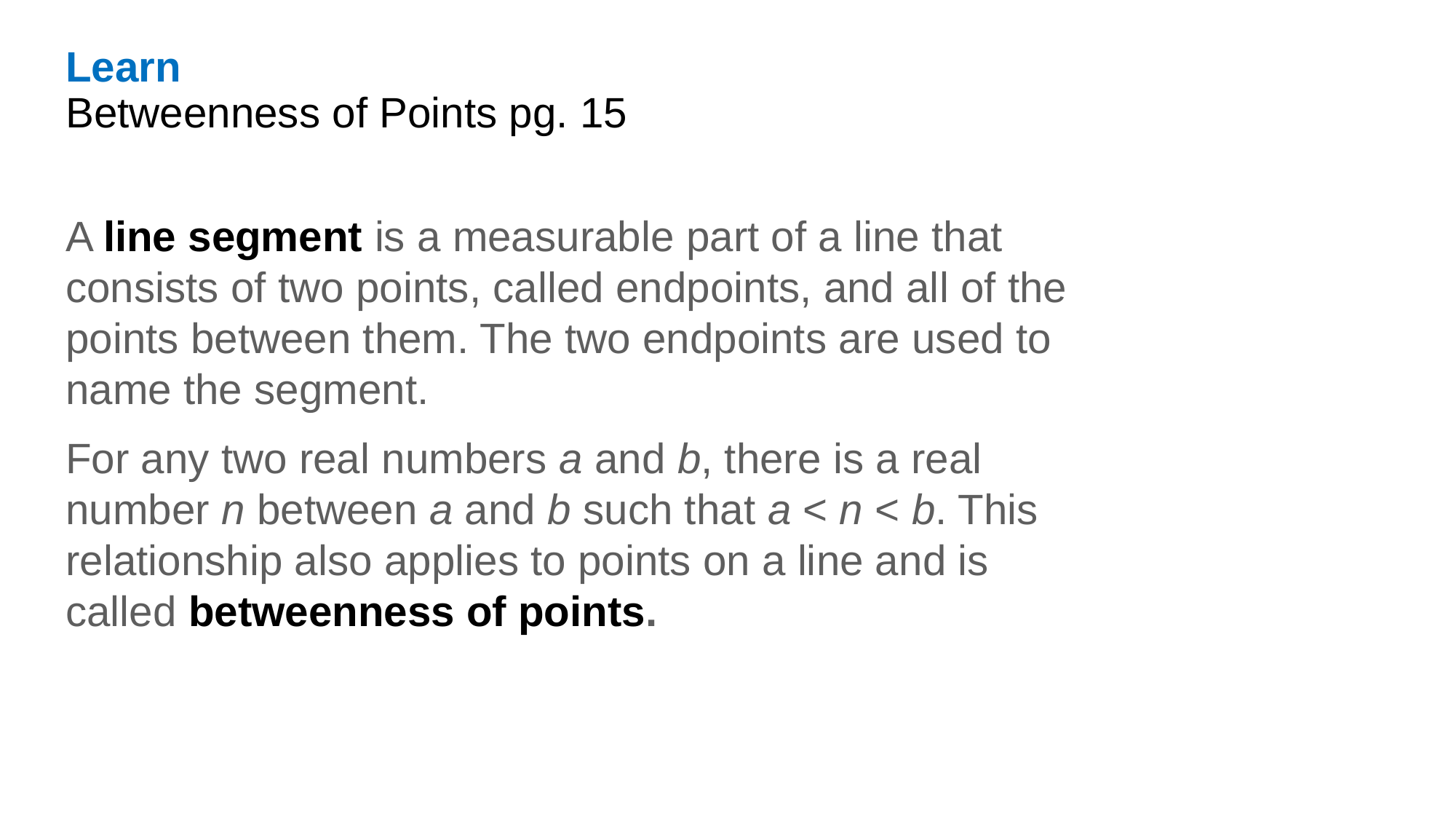

Learn
Betweenness of Points pg. 15
A line segment is a measurable part of a line that consists of two points, called endpoints, and all of the points between them. The two endpoints are used to name the segment.
For any two real numbers a and b, there is a real number n between a and b such that a < n < b. This relationship also applies to points on a line and is called betweenness of points.